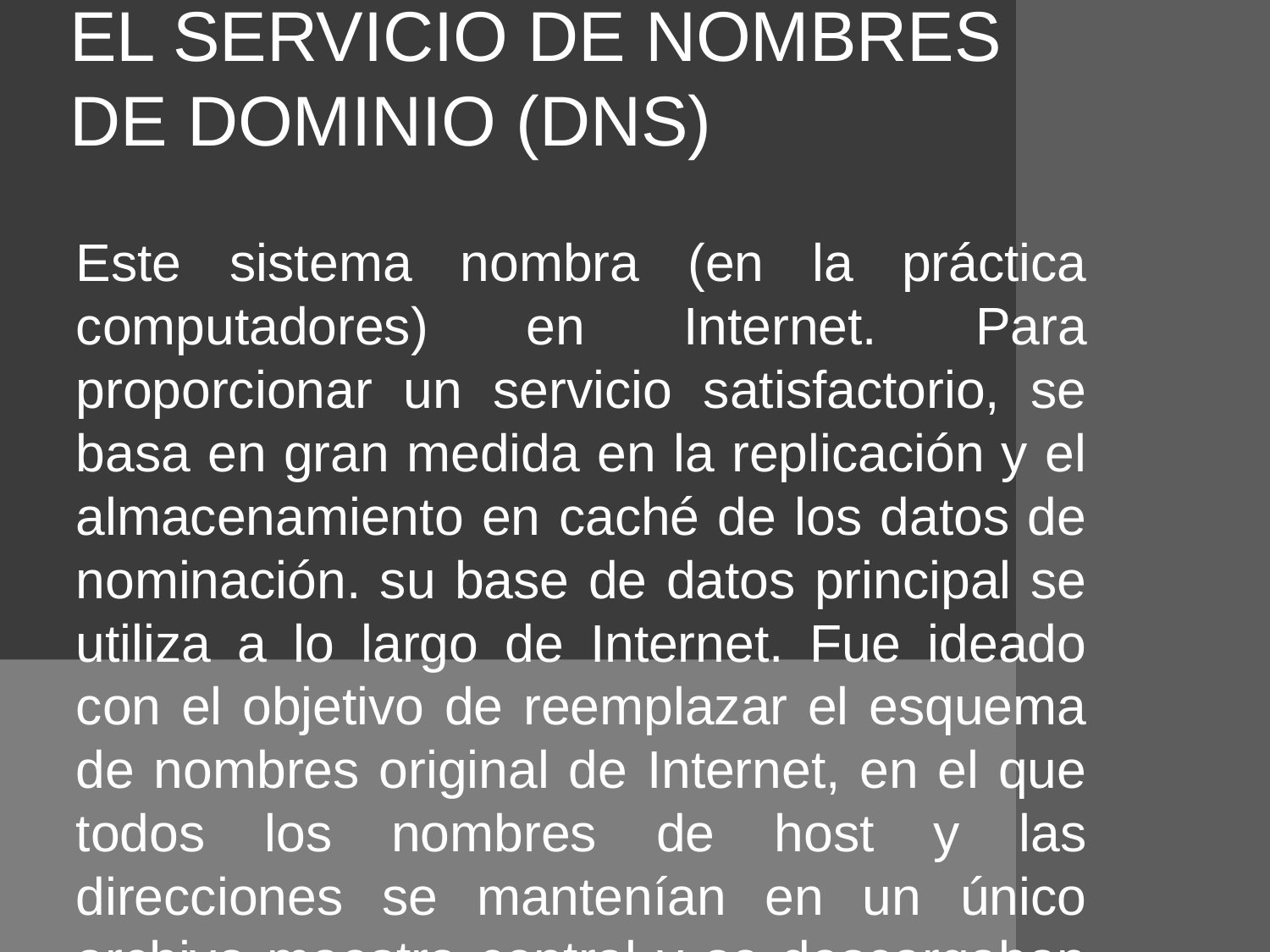

EL SERVICIO DE NOMBRES DE DOMINIO (DNS)

Este sistema nombra (en la práctica computadores) en Internet. Para proporcionar un servicio satisfactorio, se basa en gran medida en la replicación y el almacenamiento en caché de los datos de nominación. su base de datos principal se utiliza a lo largo de Internet. Fue ideado con el objetivo de reemplazar el esquema de nombres original de Internet, en el que todos los nombres de host y las direcciones se mantenían en un único archivo maestro central y se descargaban vía FTP a todos los computadores que los necesitaban.  Pronto se vio que este esquema inicial sufría de fuertes limitaciones: No era escalable hasta un número grande de computadores. Las organizaciones locales deseaban administrar sus propios sistemas de nombres. Se necesitaba un servicio de nombres general, no uno que sólo sirviera para buscar direcciones de computadores.